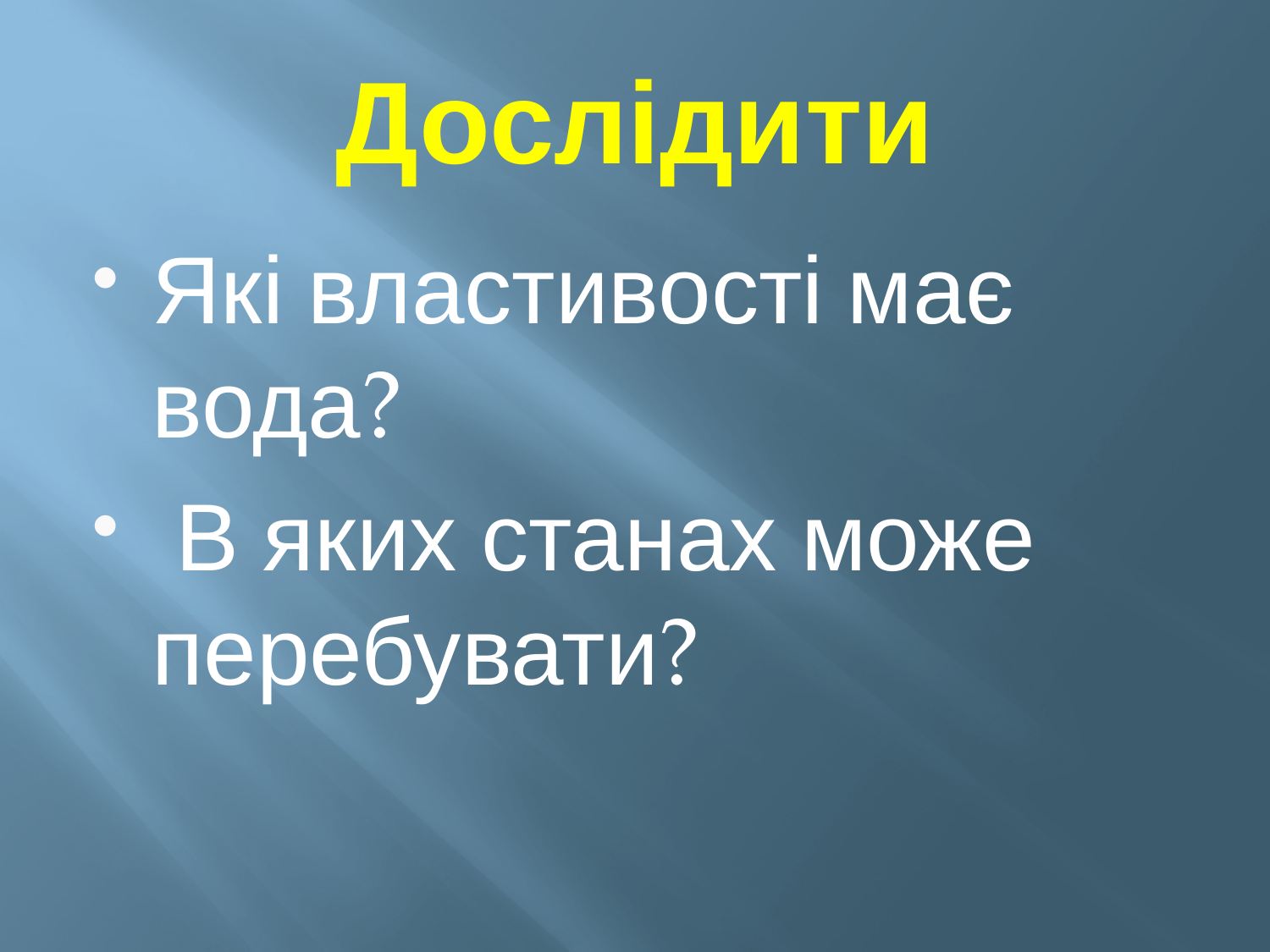

# Дослідити
Які властивості має вода?
 В яких станах може перебувати?